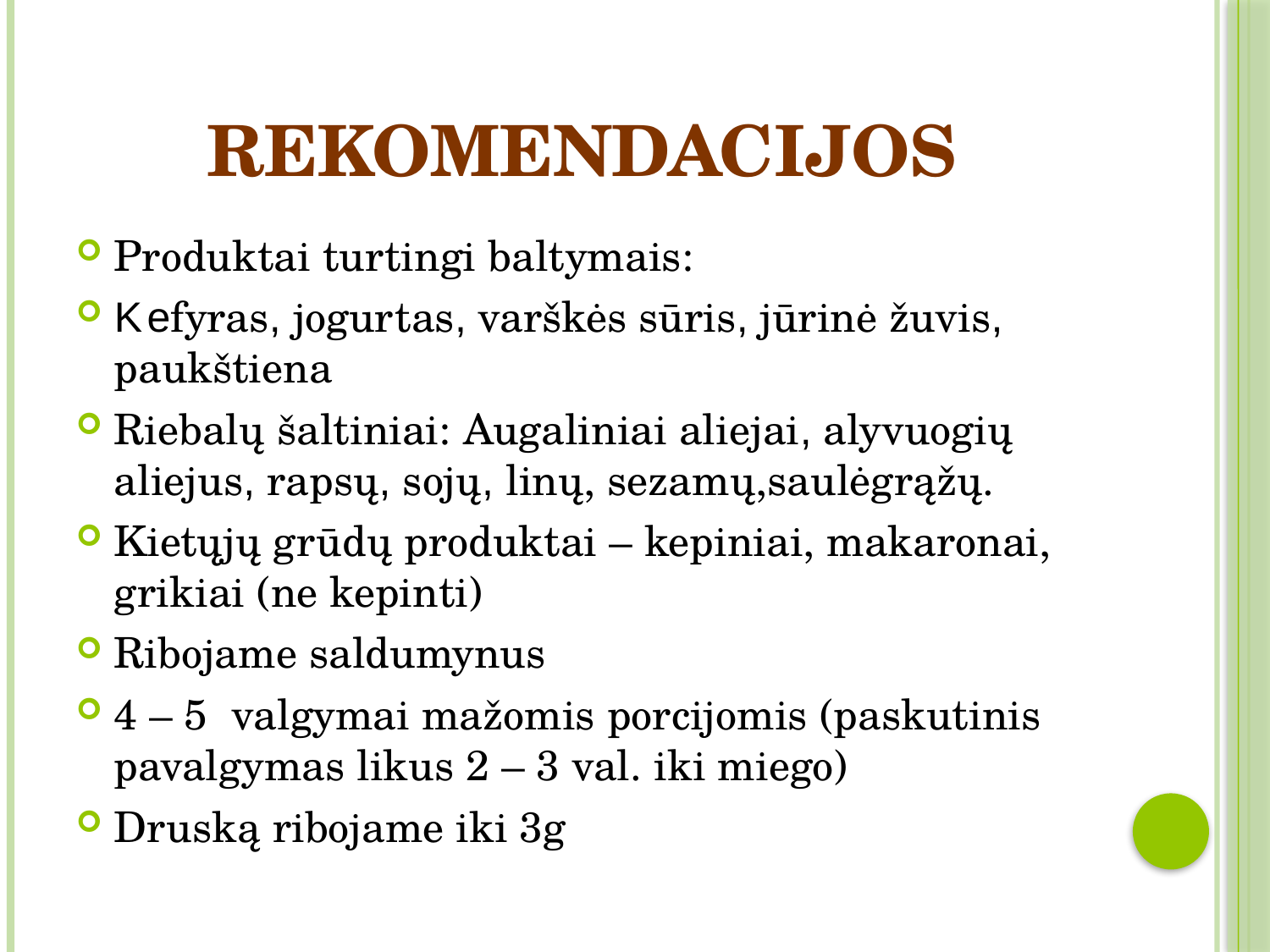

# rekomendacijos
Produktai turtingi baltymais:
Kеfyras, jogurtas, varškės sūris, jūrinė žuvis, paukštiena
Riebalų šaltiniai: Augaliniai aliejai, alyvuogių aliejus, rapsų, sojų, linų, sezamų,saulėgrąžų.
Kietųjų grūdų produktai – kepiniai, makaronai, grikiai (ne kepinti)
Ribojame saldumynus
4 – 5  valgymai mažomis porcijomis (paskutinis pavalgymas likus 2 – 3 val. iki miego)
Druską ribojame iki 3g